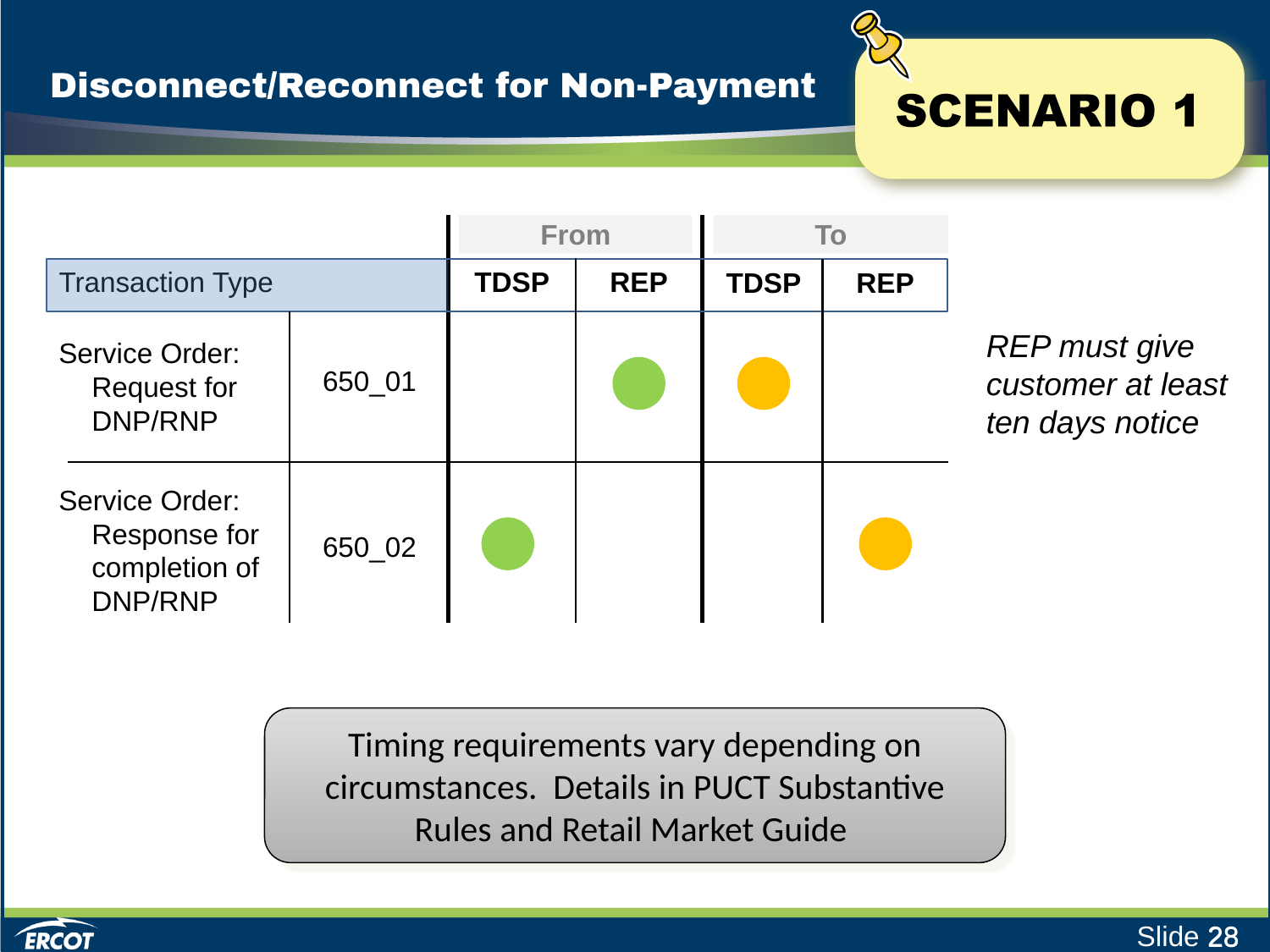

# Disconnect/Reconnect for Non-Payment
From
To

TDSP
Transaction Type
REP

TDSP
REP
REP must give customer at least ten days notice
Service Order: Request for DNP/RNP
650_01

Service Order: Response for completion of DNP/RNP

650_02
Timing requirements vary depending on circumstances.  Details in PUCT Substantive Rules and Retail Market Guide
28